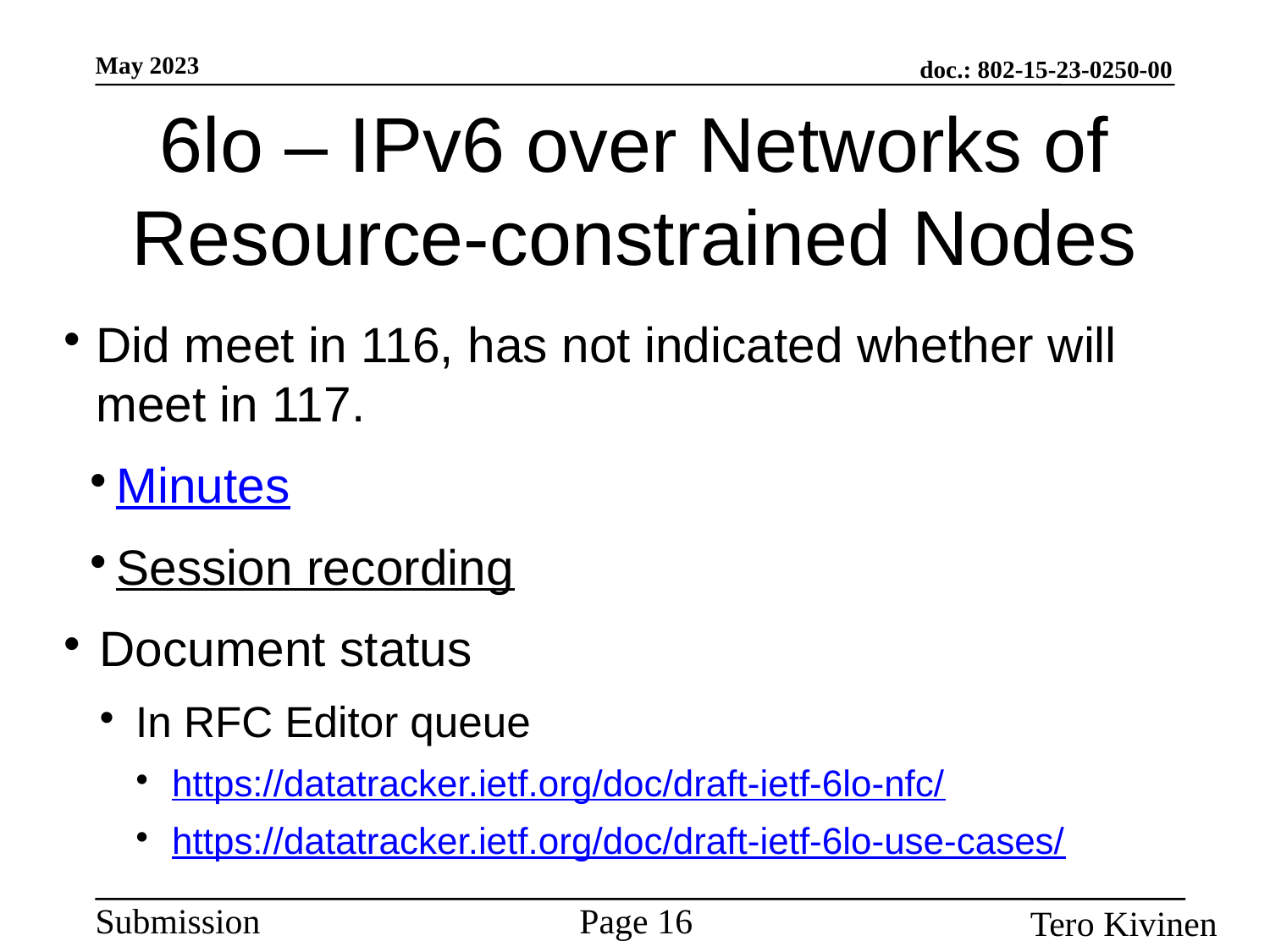

6lo – IPv6 over Networks of Resource-constrained Nodes
Did meet in 116, has not indicated whether will meet in 117.
Minutes
Session recording
Document status
In RFC Editor queue
https://datatracker.ietf.org/doc/draft‐ietf‐6lo‐nfc/
https://datatracker.ietf.org/doc/draft‐ietf‐6lo‐use-cases/